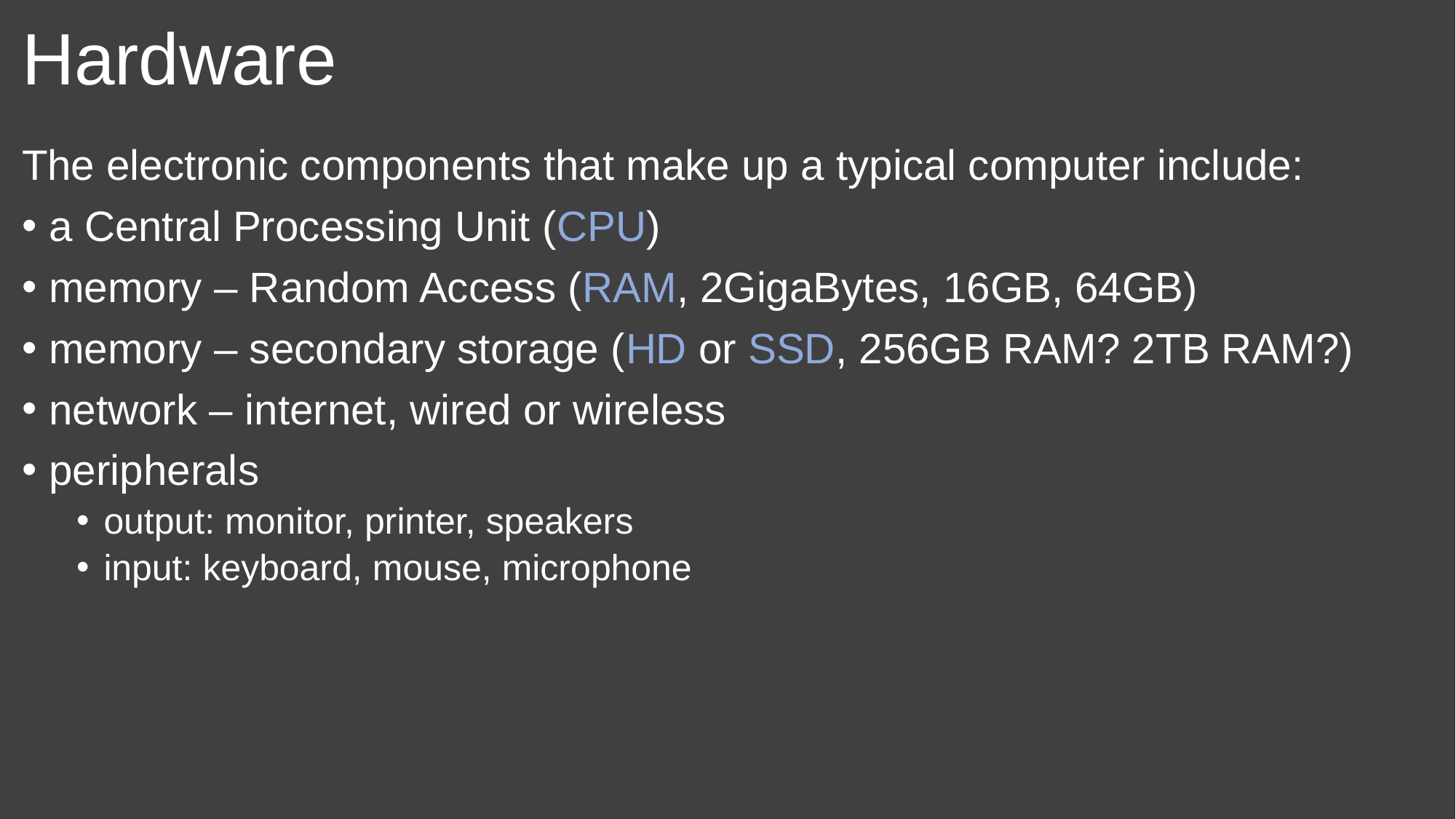

# Hardware
The electronic components that make up a typical computer include:
a Central Processing Unit (CPU)
memory – Random Access (RAM, 2GigaBytes, 16GB, 64GB)
memory – secondary storage (HD or SSD, 256GB RAM? 2TB RAM?)
network – internet, wired or wireless
peripherals
output: monitor, printer, speakers
input: keyboard, mouse, microphone